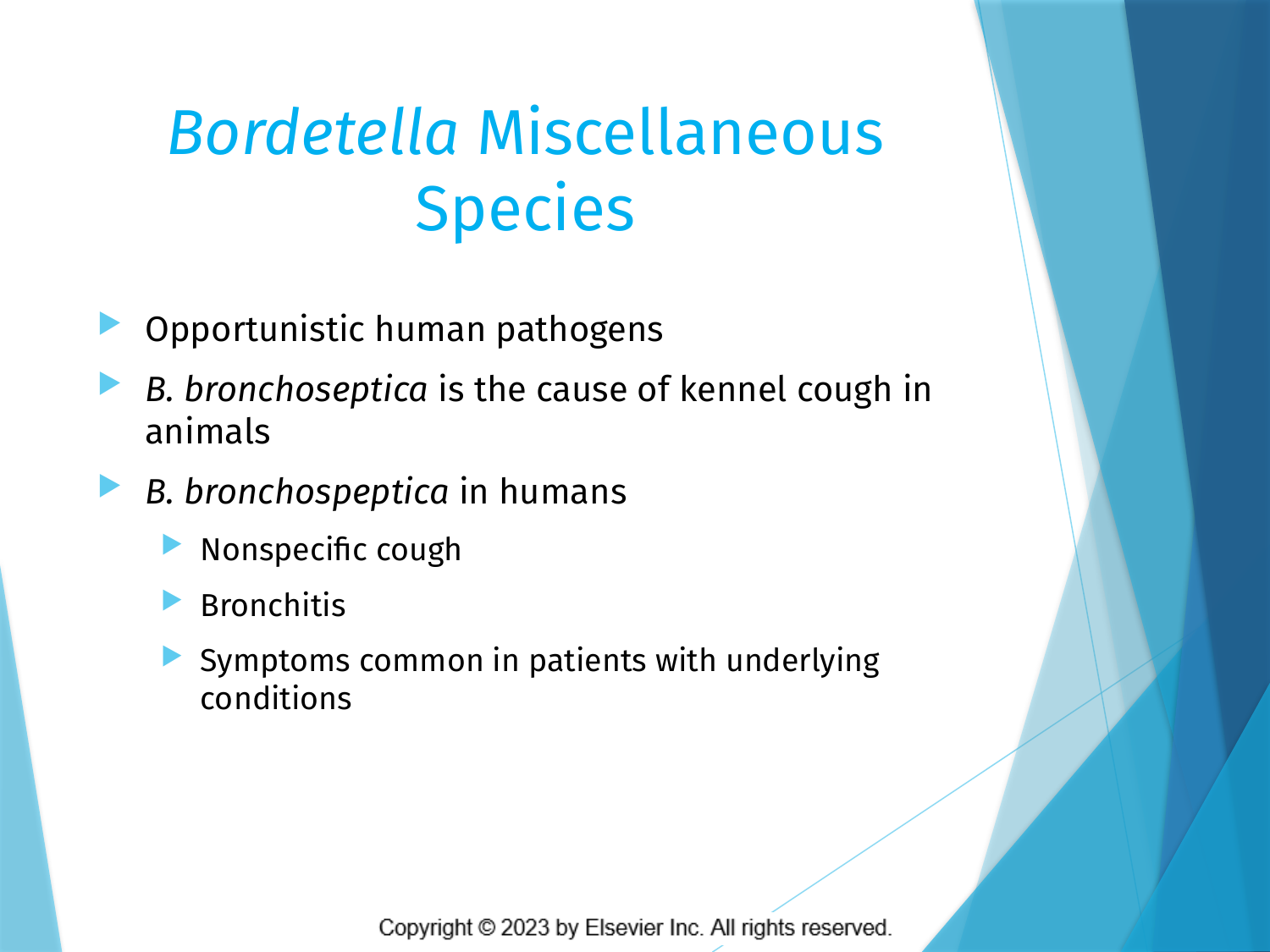

# Bordetella Miscellaneous Species
Opportunistic human pathogens
B. bronchoseptica is the cause of kennel cough in animals
B. bronchospeptica in humans
Nonspecific cough
Bronchitis
Symptoms common in patients with underlying conditions